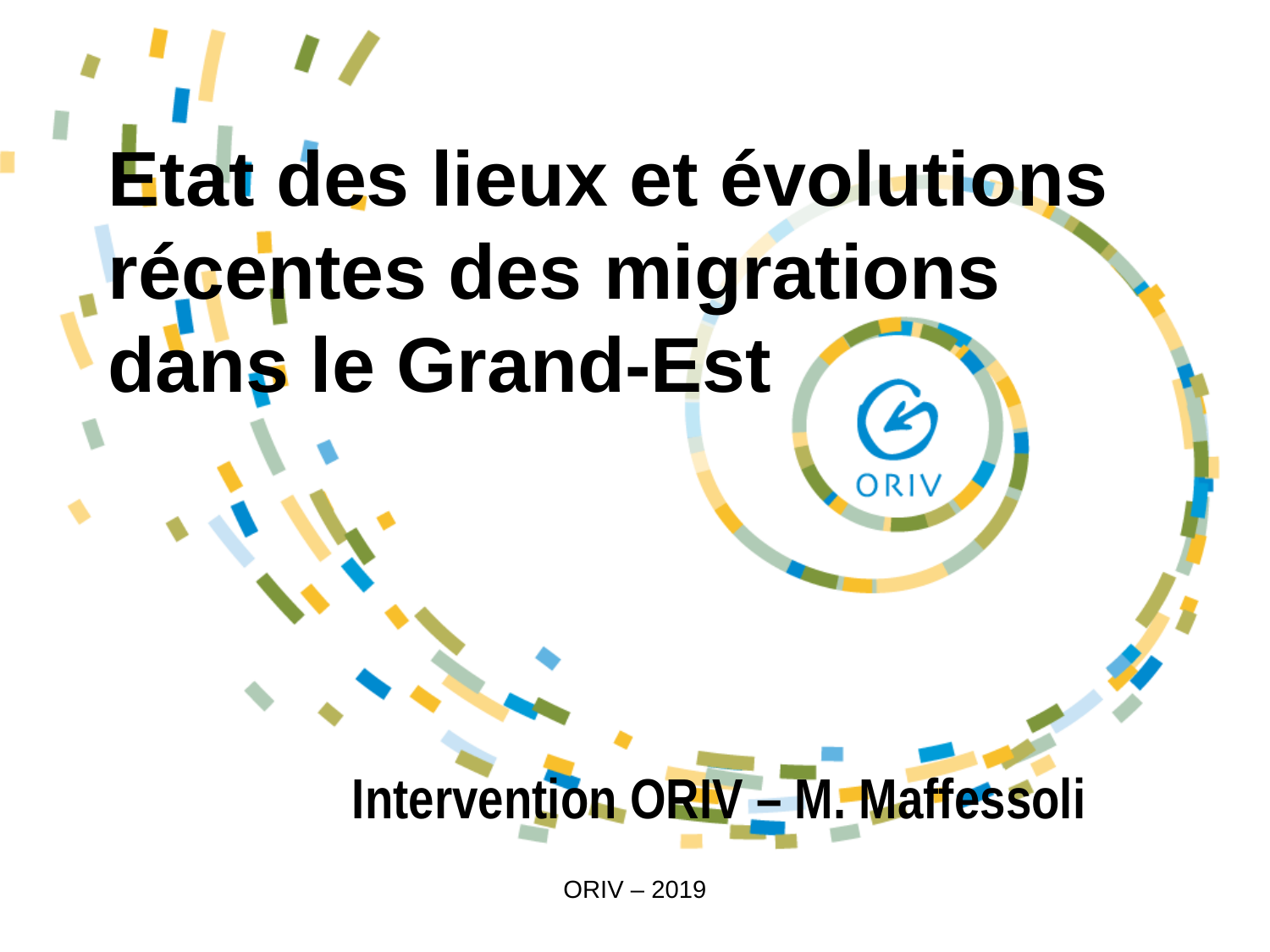

# Etat des lieux et évolutions récentes des migrations dans le Grand-Est
Intervention ORIV – M. Maffessoli

ORIV – 2019